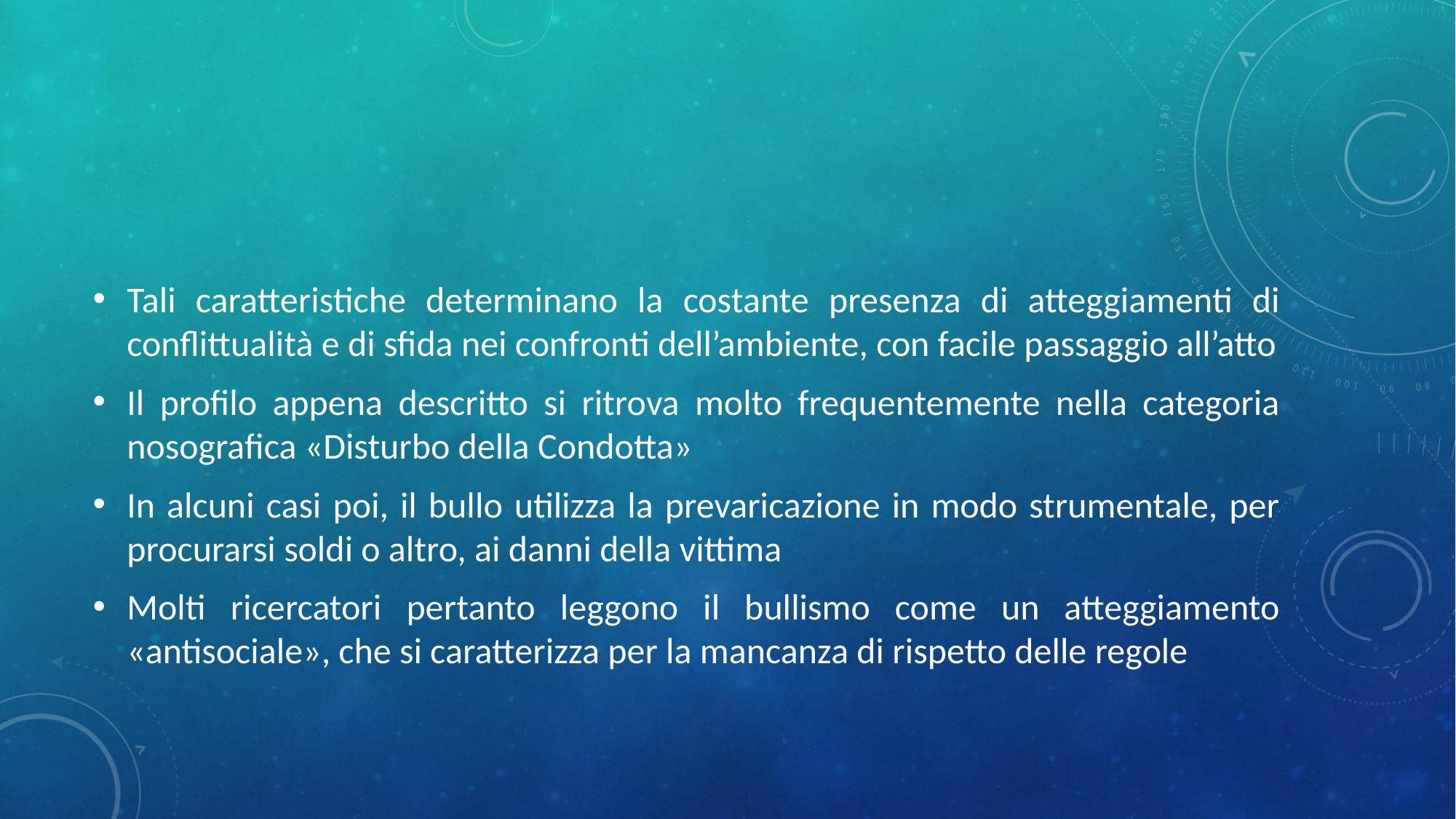

#
Tali caratteristiche determinano la costante presenza di atteggiamenti di conflittualità e di sfida nei confronti dell’ambiente, con facile passaggio all’atto
Il profilo appena descritto si ritrova molto frequentemente nella categoria nosografica «Disturbo della Condotta»
In alcuni casi poi, il bullo utilizza la prevaricazione in modo strumentale, per procurarsi soldi o altro, ai danni della vittima
Molti ricercatori pertanto leggono il bullismo come un atteggiamento «antisociale», che si caratterizza per la mancanza di rispetto delle regole